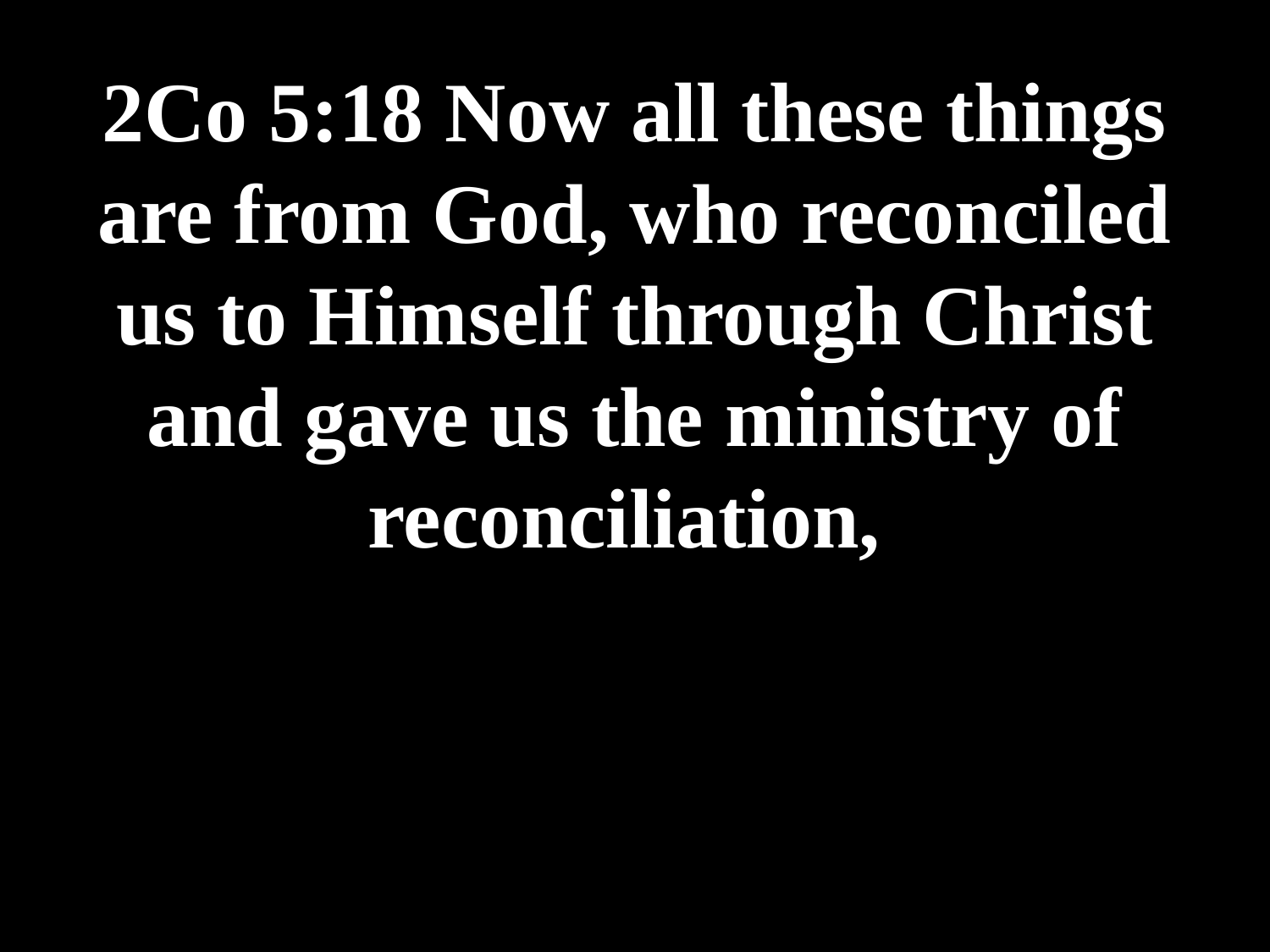

# 2Co 5:18 Now all these things are from God, who reconciled us to Himself through Christ and gave us the ministry of reconciliation,